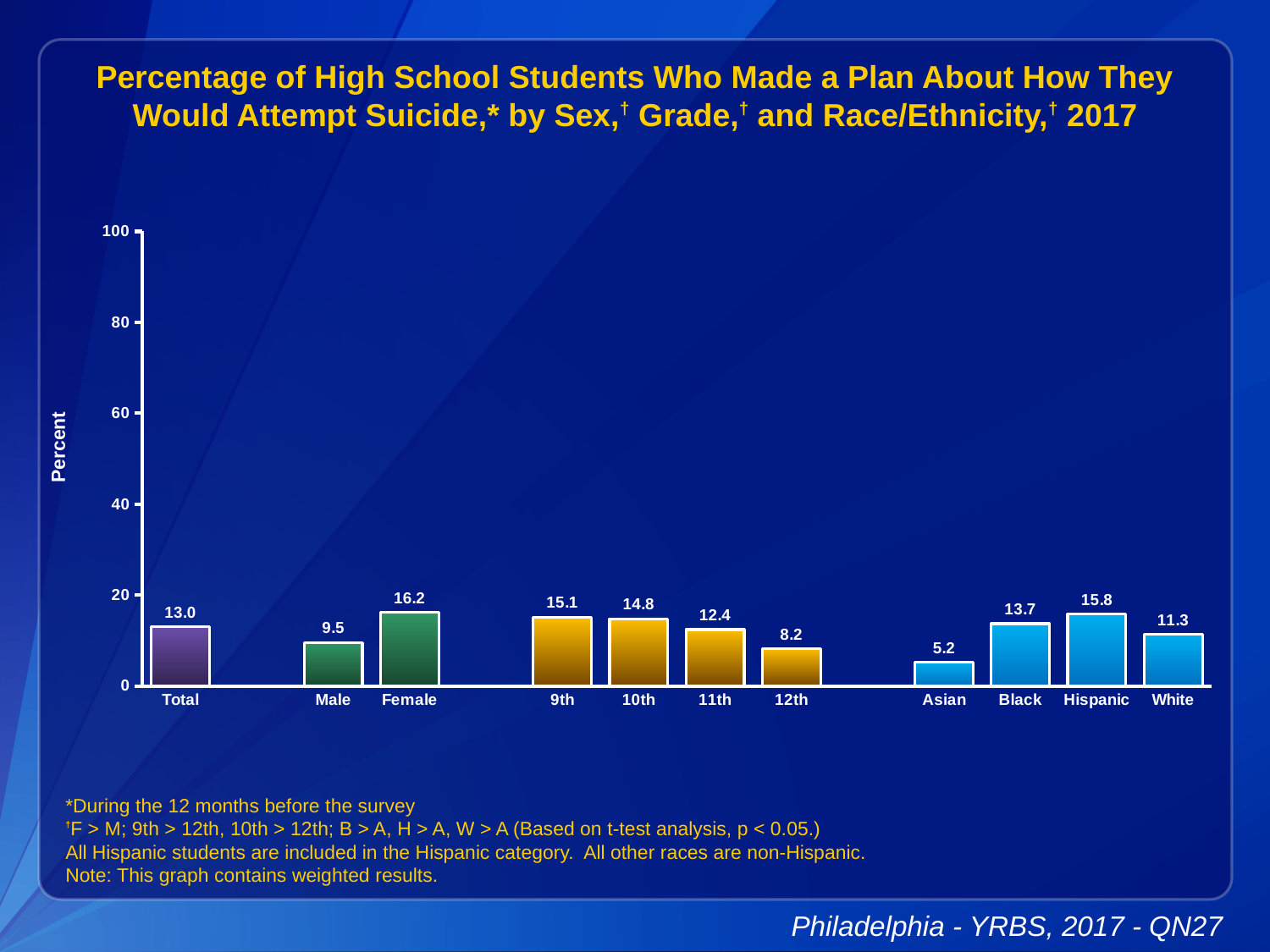

Percentage of High School Students Who Made a Plan About How They Would Attempt Suicide,* by Sex,† Grade,† and Race/Ethnicity,† 2017

### Chart

| Category | Series 1 |
|---|---|
| Total | 13.0 |
|  | None |
| Male | 9.5 |
| Female | 16.2 |
|  | None |
| 9th | 15.1 |
| 10th | 14.8 |
| 11th | 12.4 |
| 12th | 8.2 |
|  | None |
| Asian | 5.2 |
| Black | 13.7 |
| Hispanic | 15.8 |
| White | 11.3 |
*During the 12 months before the survey
†F > M; 9th > 12th, 10th > 12th; B > A, H > A, W > A (Based on t-test analysis, p < 0.05.)
All Hispanic students are included in the Hispanic category.  All other races are non-Hispanic.
Note: This graph contains weighted results.
Philadelphia - YRBS, 2017 - QN27